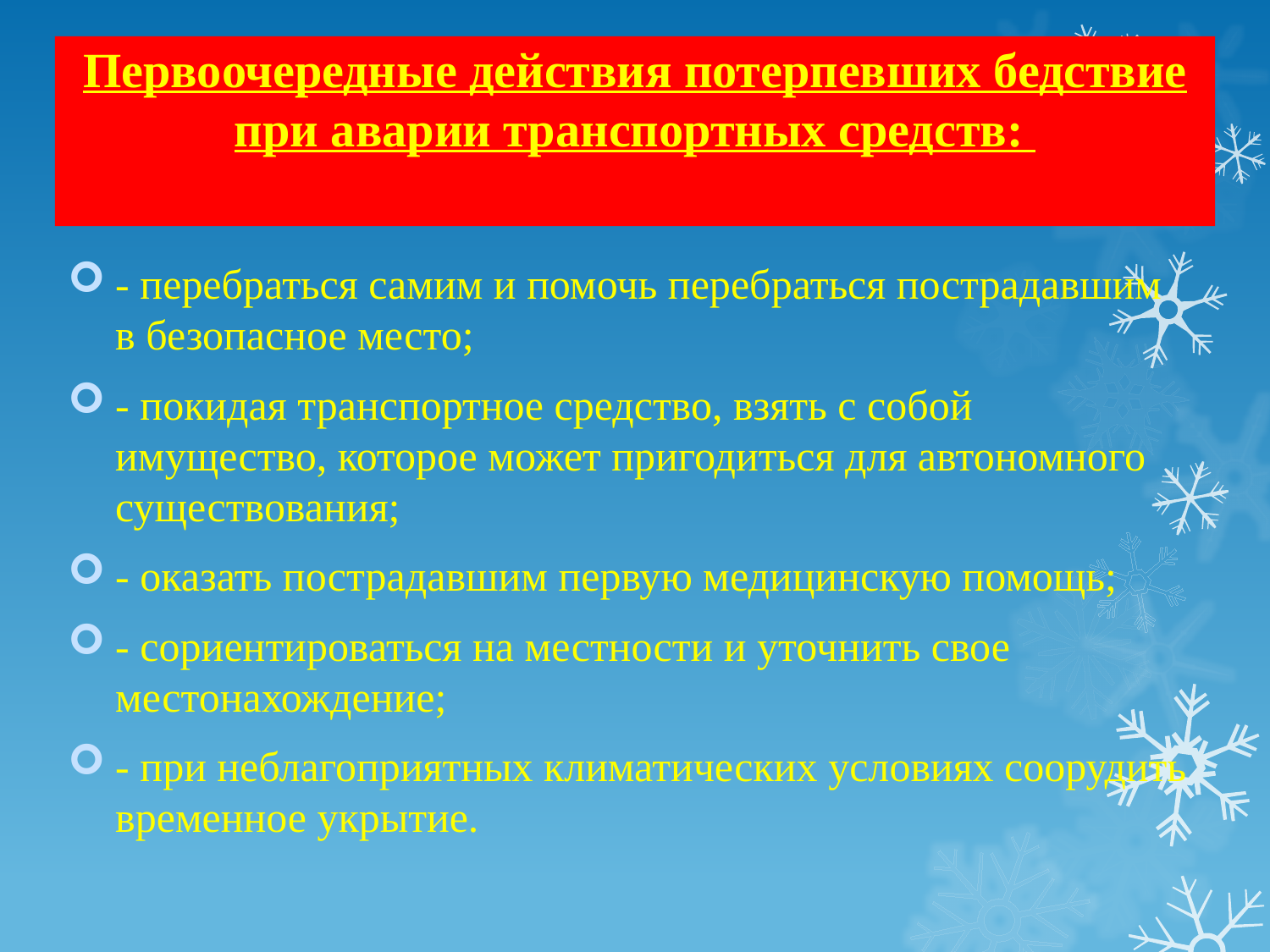

# Первоочередные действия потерпевших бедствие при аварии транспортных средств:
- перебраться самим и помочь перебраться пострадавшим в безопасное место;
- покидая транспортное средство, взять с собой имущество, которое может пригодиться для автономного существования;
- оказать пострадавшим первую медицинскую помощь;
- сориентироваться на местности и уточнить свое местонахождение;
- при неблагоприятных климатических условиях соорудить временное укрытие.